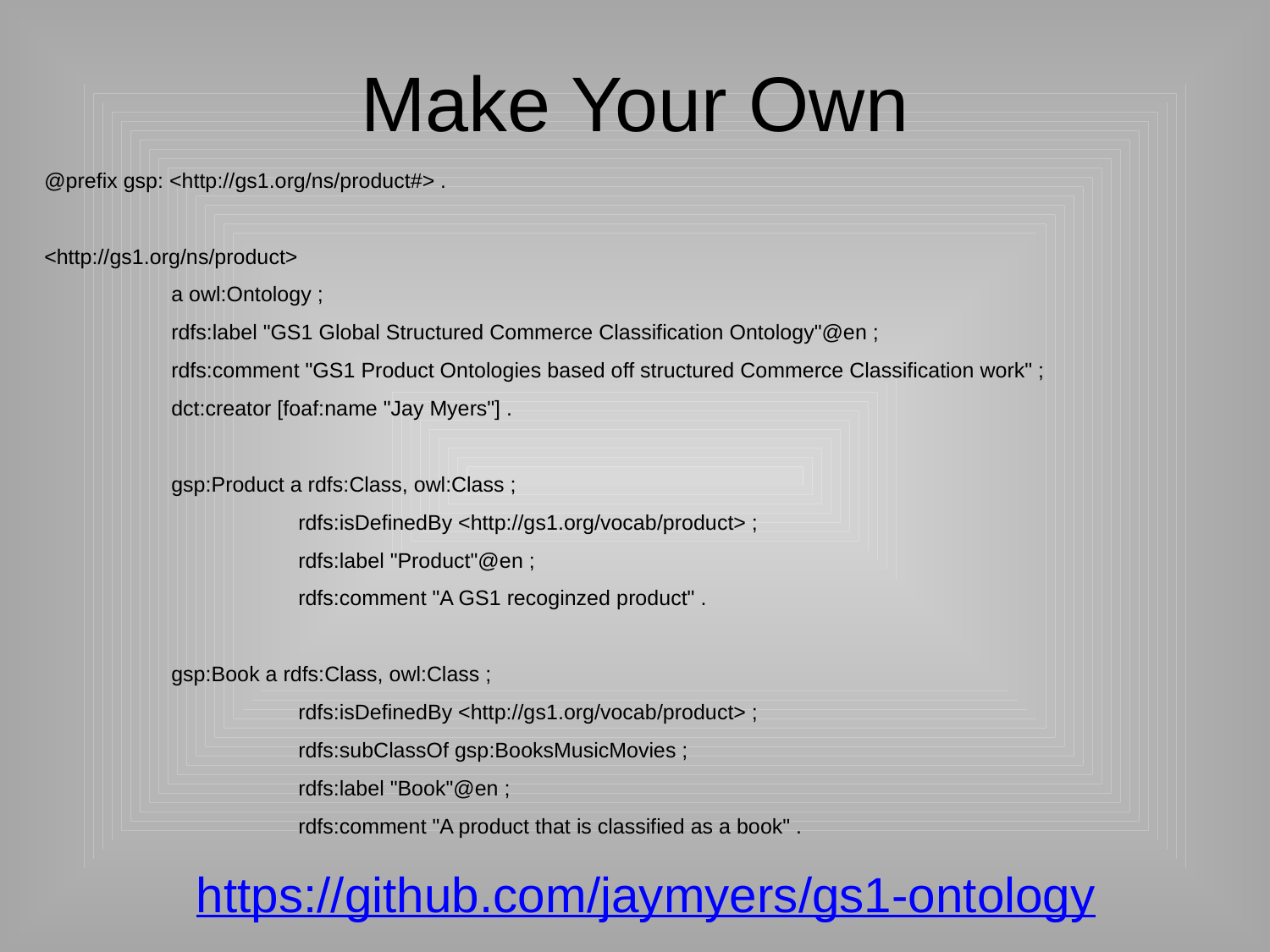

# Make Your Own
@prefix gsp: <http://gs1.org/ns/product#> .

<http://gs1.org/ns/product>
	a owl:Ontology ;
	rdfs:label "GS1 Global Structured Commerce Classification Ontology"@en ;
	rdfs:comment "GS1 Product Ontologies based off structured Commerce Classification work" ;
	dct:creator [foaf:name "Jay Myers"] .

	gsp:Product a rdfs:Class, owl:Class ;
		rdfs:isDefinedBy <http://gs1.org/vocab/product> ;
		rdfs:label "Product"@en ;
		rdfs:comment "A GS1 recoginzed product" .

	gsp:Book a rdfs:Class, owl:Class ;
		rdfs:isDefinedBy <http://gs1.org/vocab/product> ;
		rdfs:subClassOf gsp:BooksMusicMovies ;
		rdfs:label "Book"@en ;
		rdfs:comment "A product that is classified as a book" .
https://github.com/jaymyers/gs1-ontology